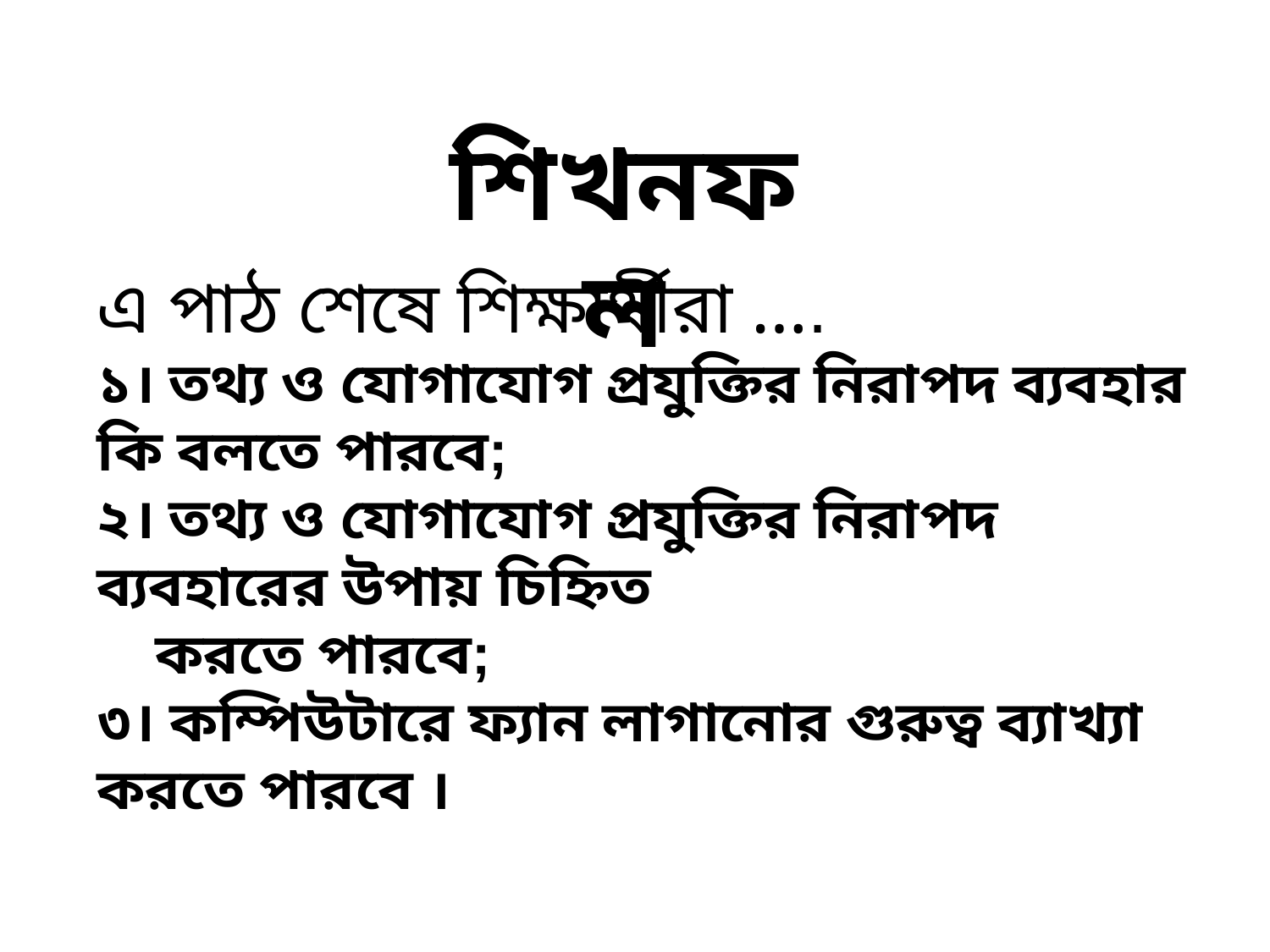

শিখনফল
এ পাঠ শেষে শিক্ষার্থীরা ….
১। তথ্য ও যোগাযোগ প্রযুক্তির নিরাপদ ব্যবহার কি বলতে পারবে;
২। তথ্য ও যোগাযোগ প্রযুক্তির নিরাপদ ব্যবহারের উপায় চিহ্নিত
    করতে পারবে;
৩। কম্পিউটারে ফ্যান লাগানোর গুরুত্ব ব্যাখ্যা করতে পারবে ।